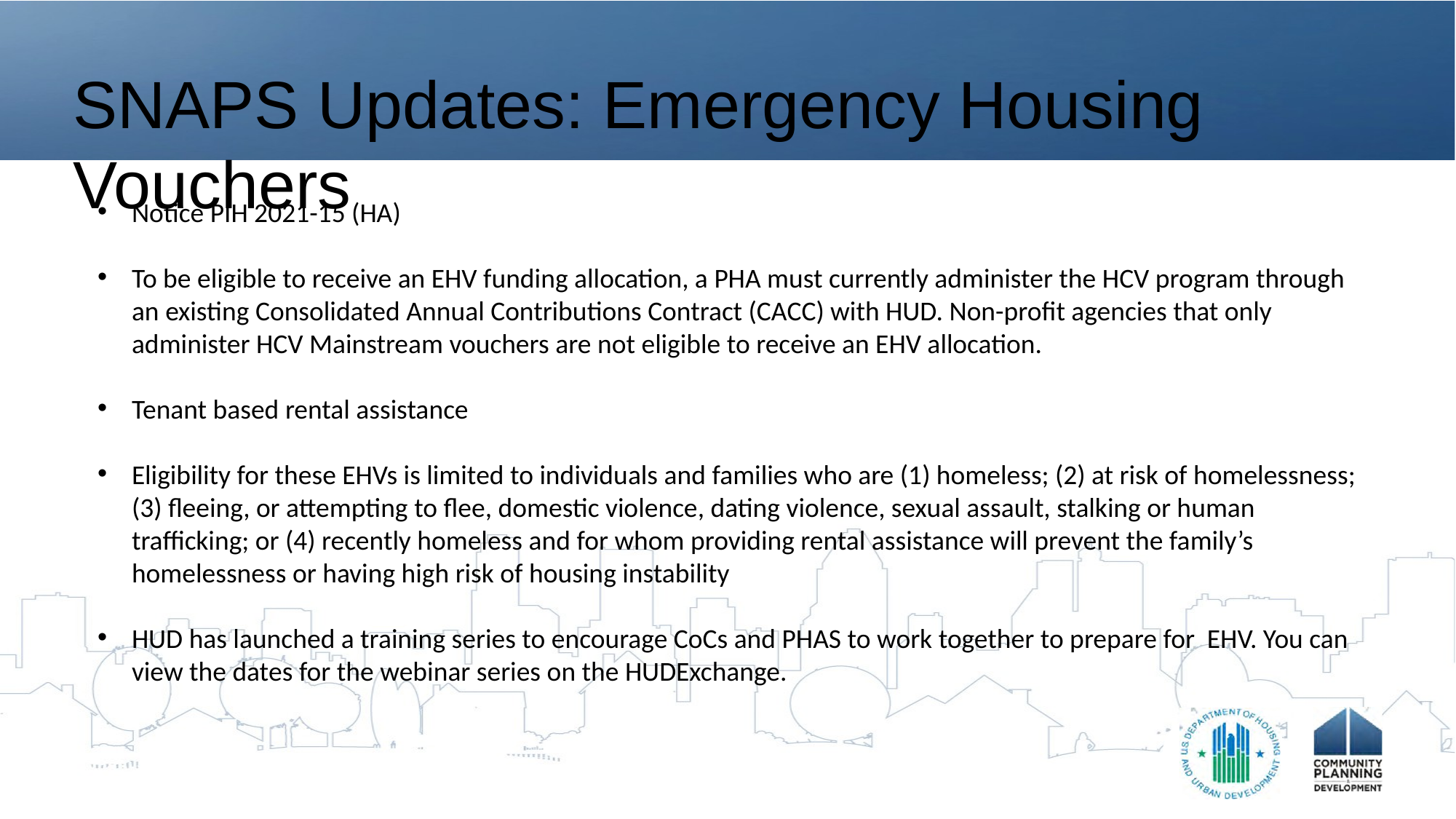

# SNAPS Updates: Emergency Housing Vouchers
Notice PIH 2021-15 (HA)

To be eligible to receive an EHV funding allocation, a PHA must currently administer the HCV program through an existing Consolidated Annual Contributions Contract (CACC) with HUD. Non-profit agencies that only administer HCV Mainstream vouchers are not eligible to receive an EHV allocation.

Tenant based rental assistance

Eligibility for these EHVs is limited to individuals and families who are (1) homeless; (2) at risk of homelessness; (3) fleeing, or attempting to flee, domestic violence, dating violence, sexual assault, stalking or human trafficking; or (4) recently homeless and for whom providing rental assistance will prevent the family’s homelessness or having high risk of housing instability

HUD has launched a training series to encourage CoCs and PHAS to work together to prepare for  EHV. You can view the dates for the webinar series on the HUDExchange.